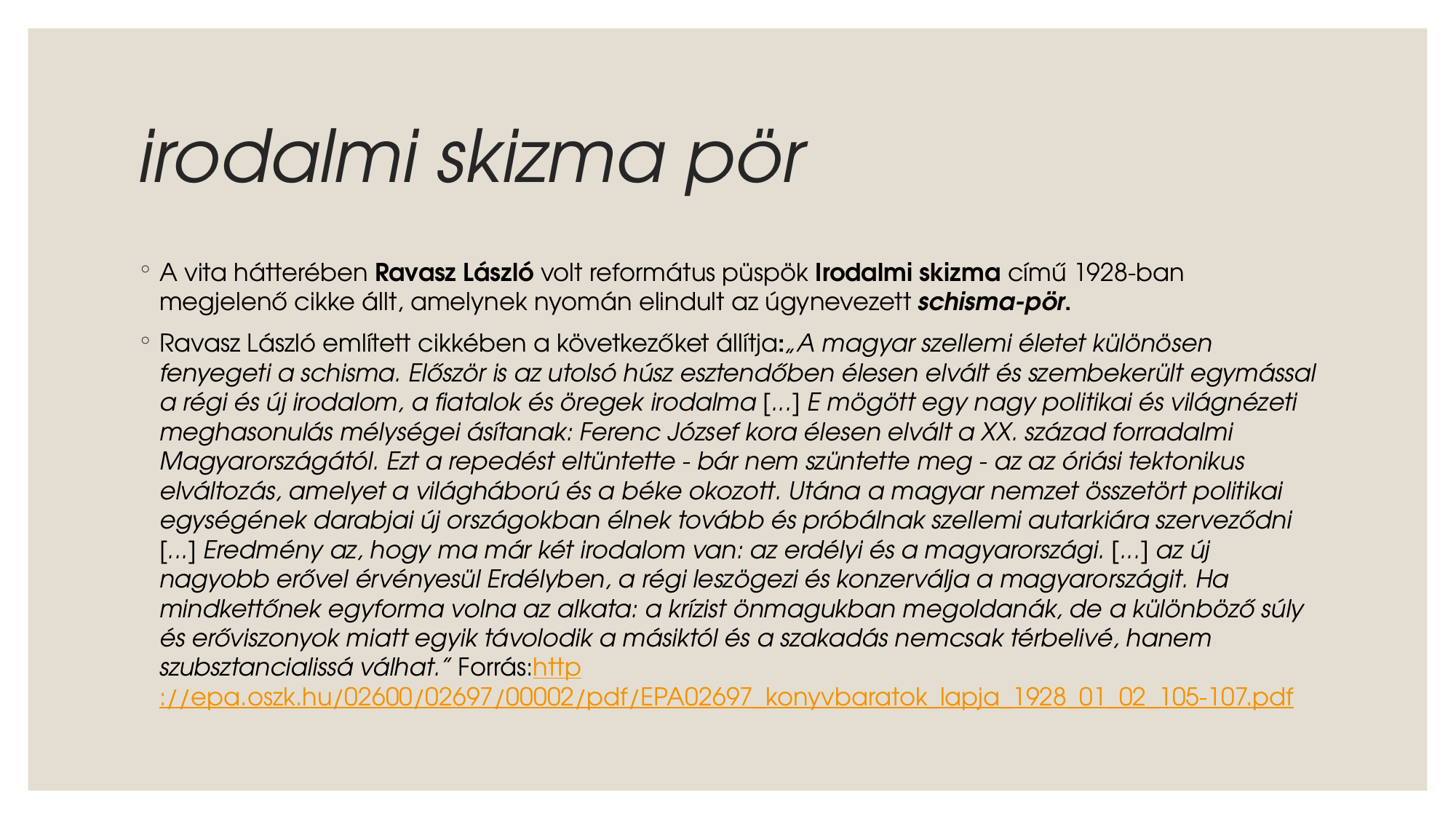

# irodalmi skizma pör
A vita hátterében Ravasz László volt református püspök Irodalmi skizma című 1928-ban megjelenő cikke állt, amelynek nyomán elindult az úgynevezett schisma-pör.
Ravasz László említett cikkében a következőket állítja:„A magyar szellemi életet különösen fenyegeti a schisma. Először is az utolsó húsz esztendőben élesen elvált és szembekerült egymással a régi és új irodalom, a fiatalok és öregek irodalma [...] E mögött egy nagy politikai és világnézeti meghasonulás mélységei ásítanak: Ferenc József kora élesen elvált a XX. század forradalmi Magyarországától. Ezt a repedést eltüntette - bár nem szüntette meg - az az óriási tektonikus elváltozás, amelyet a világháború és a béke okozott. Utána a magyar nemzet összetört politikai egységének darabjai új országokban élnek tovább és próbálnak szellemi autarkiára szerveződni [...] Eredmény az, hogy ma már két irodalom van: az erdélyi és a magyarországi. [...] az új nagyobb erővel érvényesül Erdélyben, a régi leszögezi és konzerválja a magyarországit. Ha mindkettőnek egyforma volna az alkata: a krízist önmagukban megoldanák, de a különböző súly és erőviszonyok miatt egyik távolodik a másiktól és a szakadás nemcsak térbelivé, hanem szubsztancialissá válhat.” Forrás:http://epa.oszk.hu/02600/02697/00002/pdf/EPA02697_konyvbaratok_lapja_1928_01_02_105-107.pdf